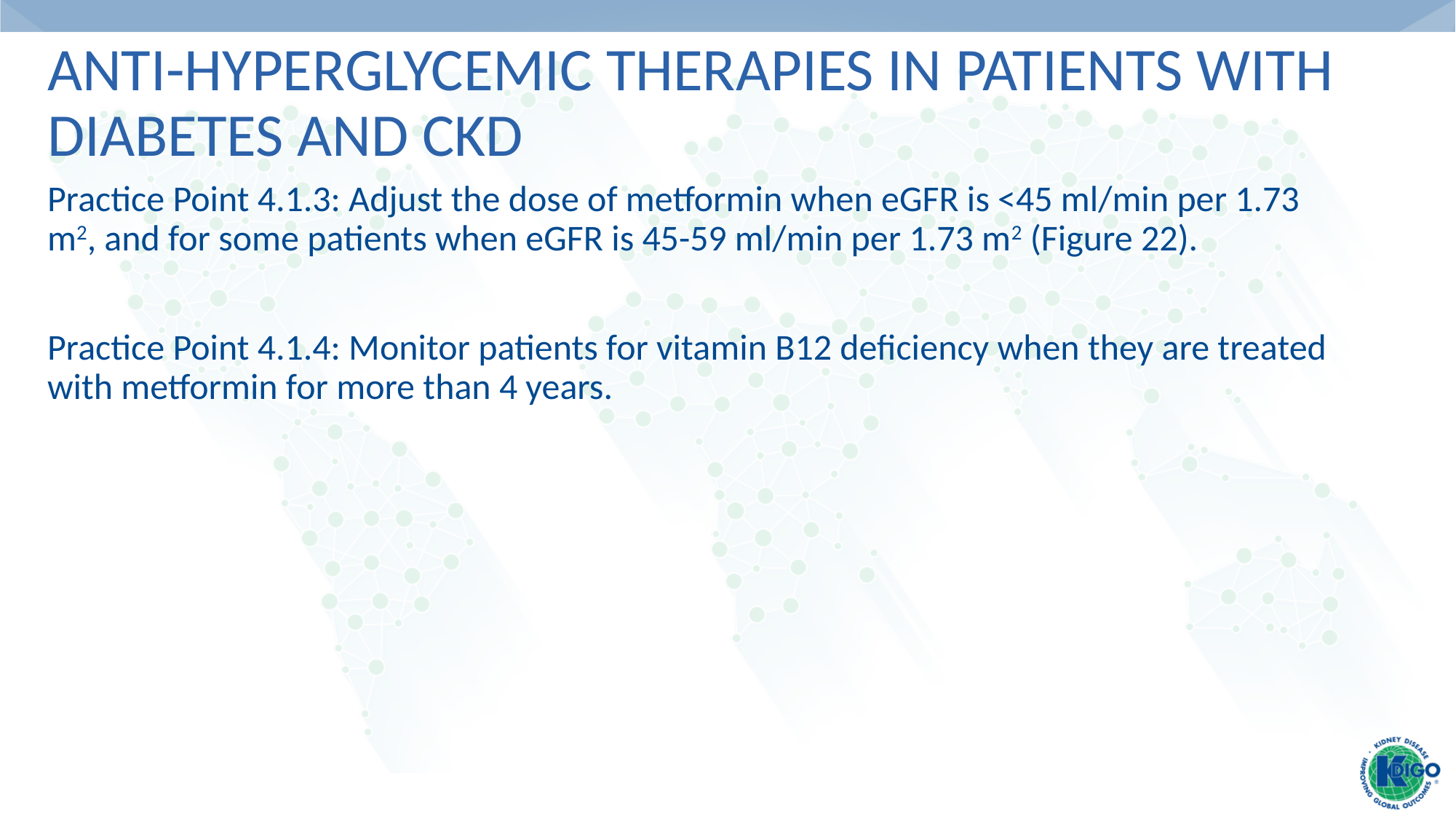

# Anti-hyperglycemic Therapies in Patients with Diabetes and CKD
Practice Point 4.1.3: Adjust the dose of metformin when eGFR is <45 ml/min per 1.73 m2, and for some patients when eGFR is 45-59 ml/min per 1.73 m2 (Figure 22).

Practice Point 4.1.4: Monitor patients for vitamin B12 deficiency when they are treated with metformin for more than 4 years.